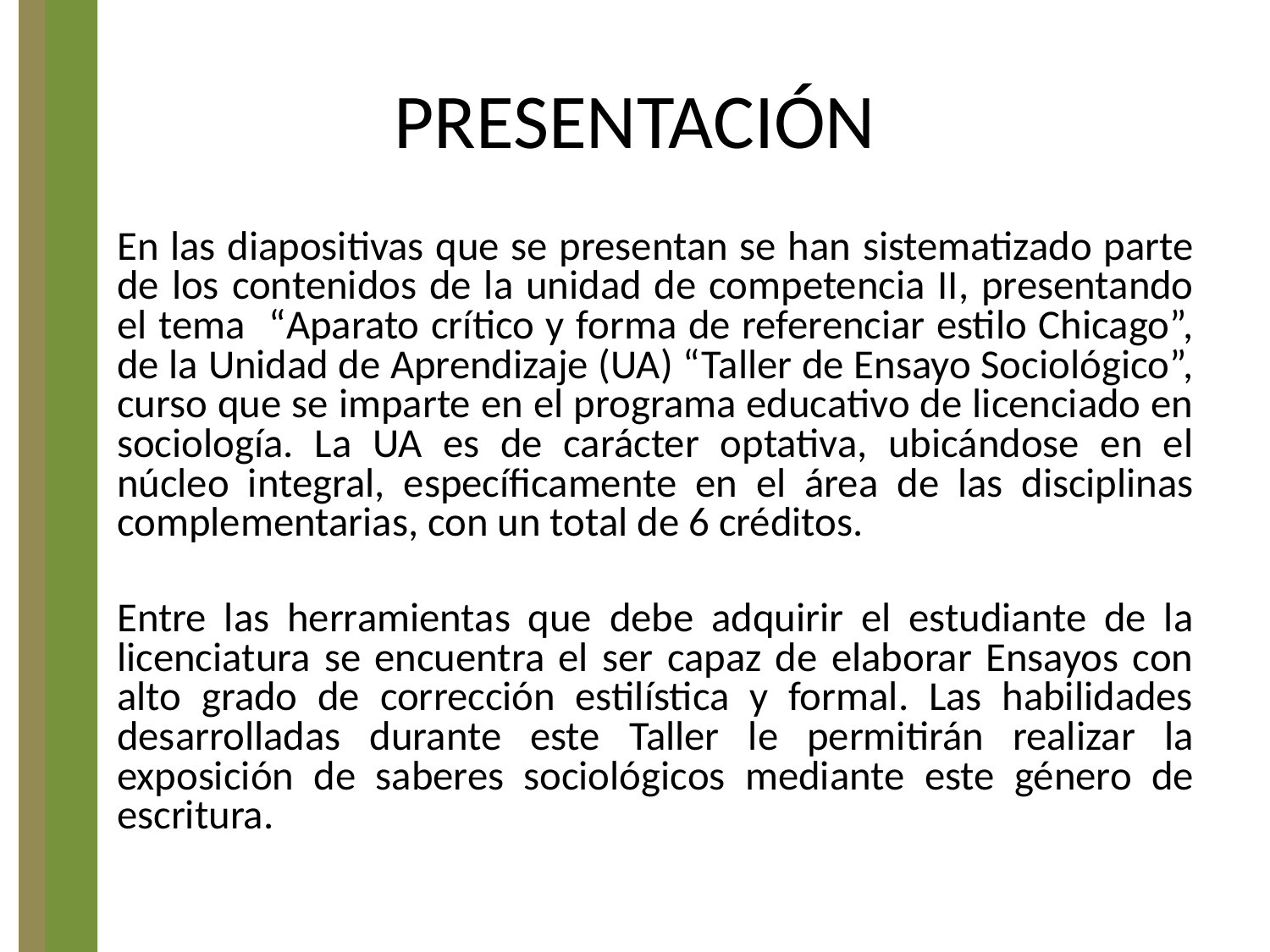

# PRESENTACIÓN
	En las diapositivas que se presentan se han sistematizado parte de los contenidos de la unidad de competencia II, presentando el tema  “Aparato crítico y forma de referenciar estilo Chicago”, de la Unidad de Aprendizaje (UA) “Taller de Ensayo Sociológico”, curso que se imparte en el programa educativo de licenciado en sociología. La UA es de carácter optativa, ubicándose en el núcleo integral, específicamente en el área de las disciplinas complementarias, con un total de 6 créditos.

	Entre las herramientas que debe adquirir el estudiante de la licenciatura se encuentra el ser capaz de elaborar Ensayos con alto grado de corrección estilística y formal. Las habilidades desarrolladas durante este Taller le permitirán realizar la exposición de saberes sociológicos mediante este género de escritura.